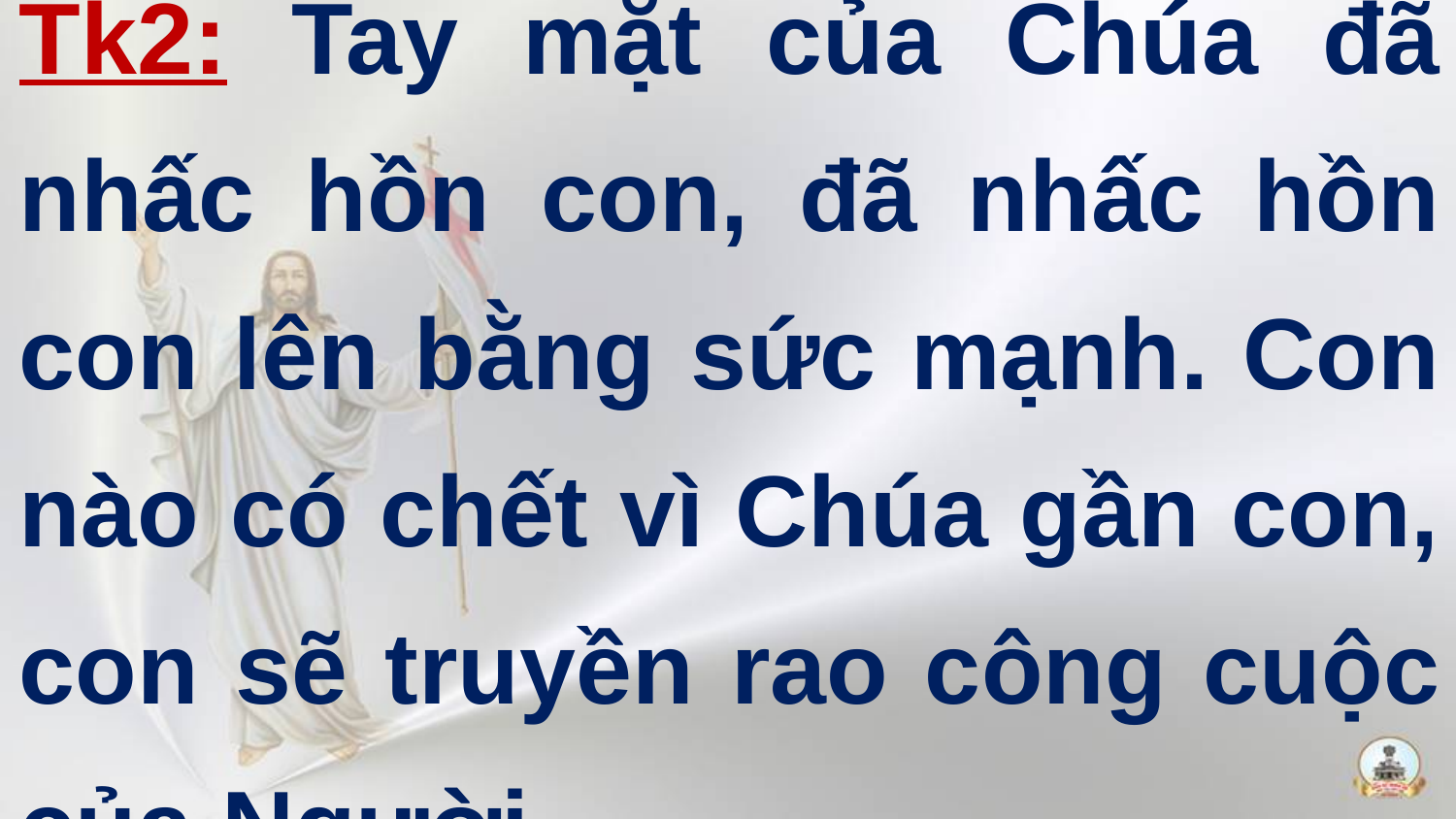

Tk2: Tay mặt của Chúa đã nhấc hồn con, đã nhấc hồn con lên bằng sức mạnh. Con nào có chết vì Chúa gần con, con sẽ truyền rao công cuộc của Người.